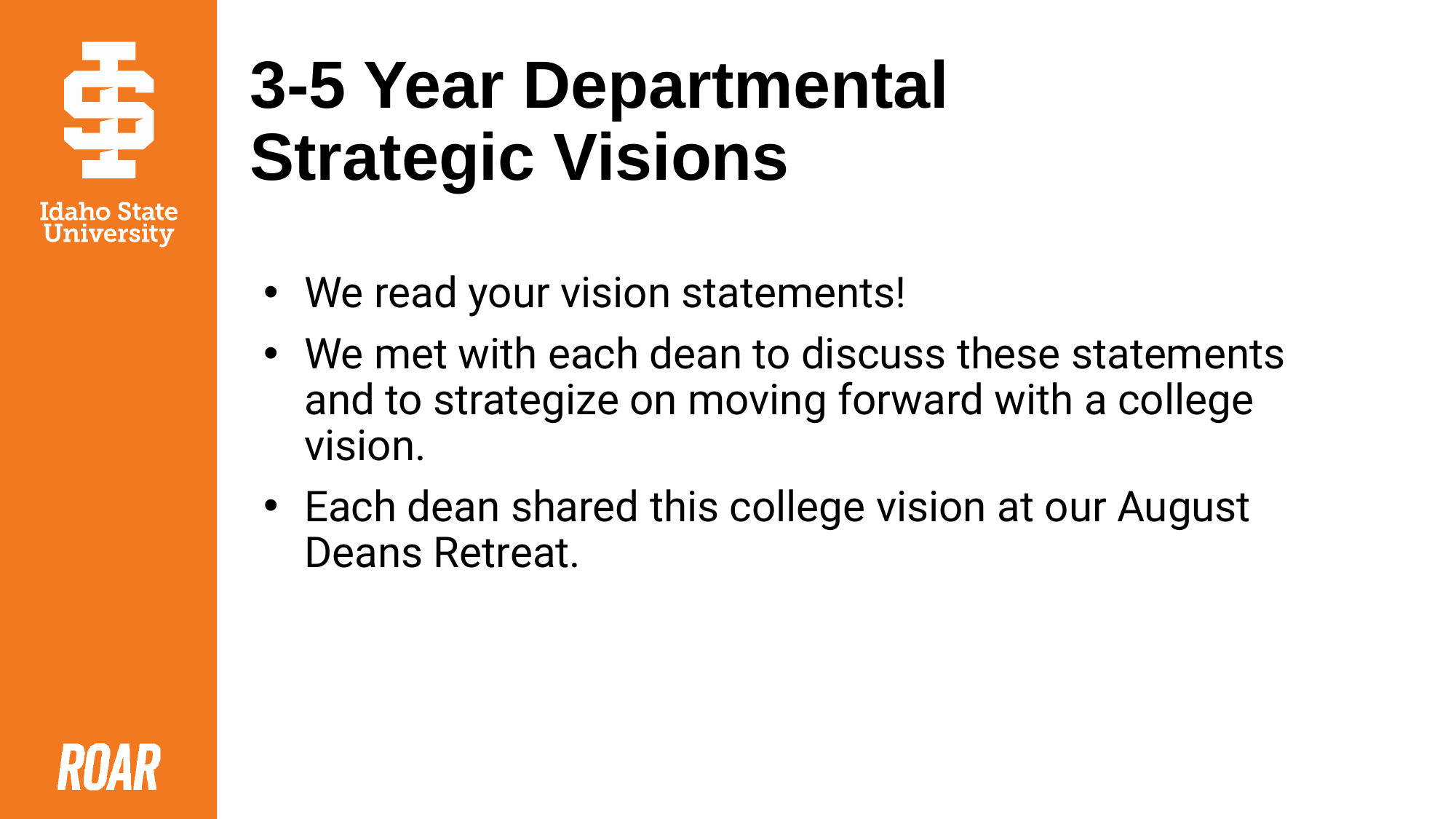

# 3-5 Year Departmental Strategic Visions
We read your vision statements!
We met with each dean to discuss these statements and to strategize on moving forward with a college vision.
Each dean shared this college vision at our August Deans Retreat.